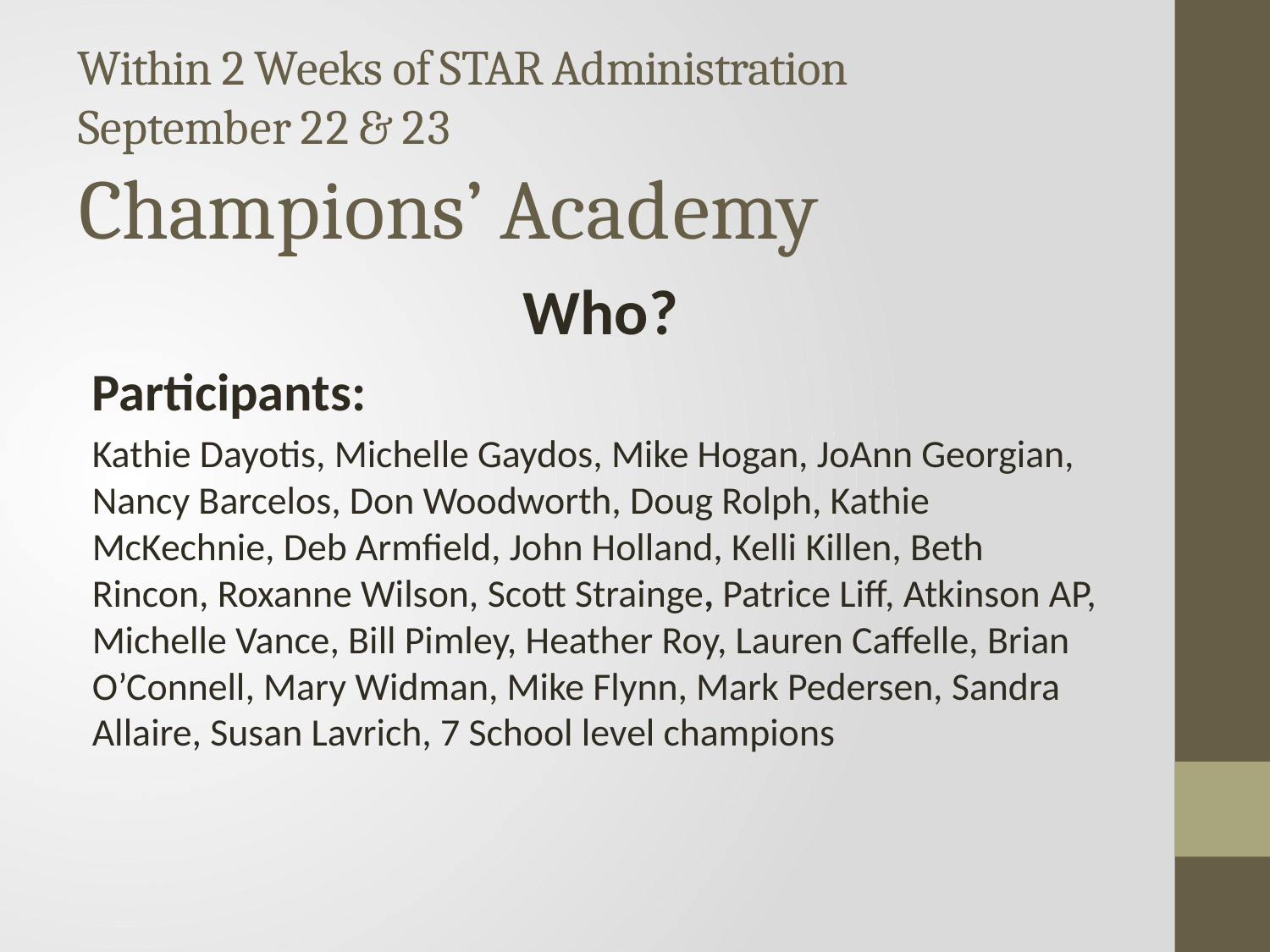

# Within 2 Weeks of STAR Administration September 22 & 23 Champions’ Academy
Who?
Participants:
Kathie Dayotis, Michelle Gaydos, Mike Hogan, JoAnn Georgian, Nancy Barcelos, Don Woodworth, Doug Rolph, Kathie McKechnie, Deb Armfield, John Holland, Kelli Killen, Beth Rincon, Roxanne Wilson, Scott Strainge, Patrice Liff, Atkinson AP, Michelle Vance, Bill Pimley, Heather Roy, Lauren Caffelle, Brian O’Connell, Mary Widman, Mike Flynn, Mark Pedersen, Sandra Allaire, Susan Lavrich, 7 School level champions